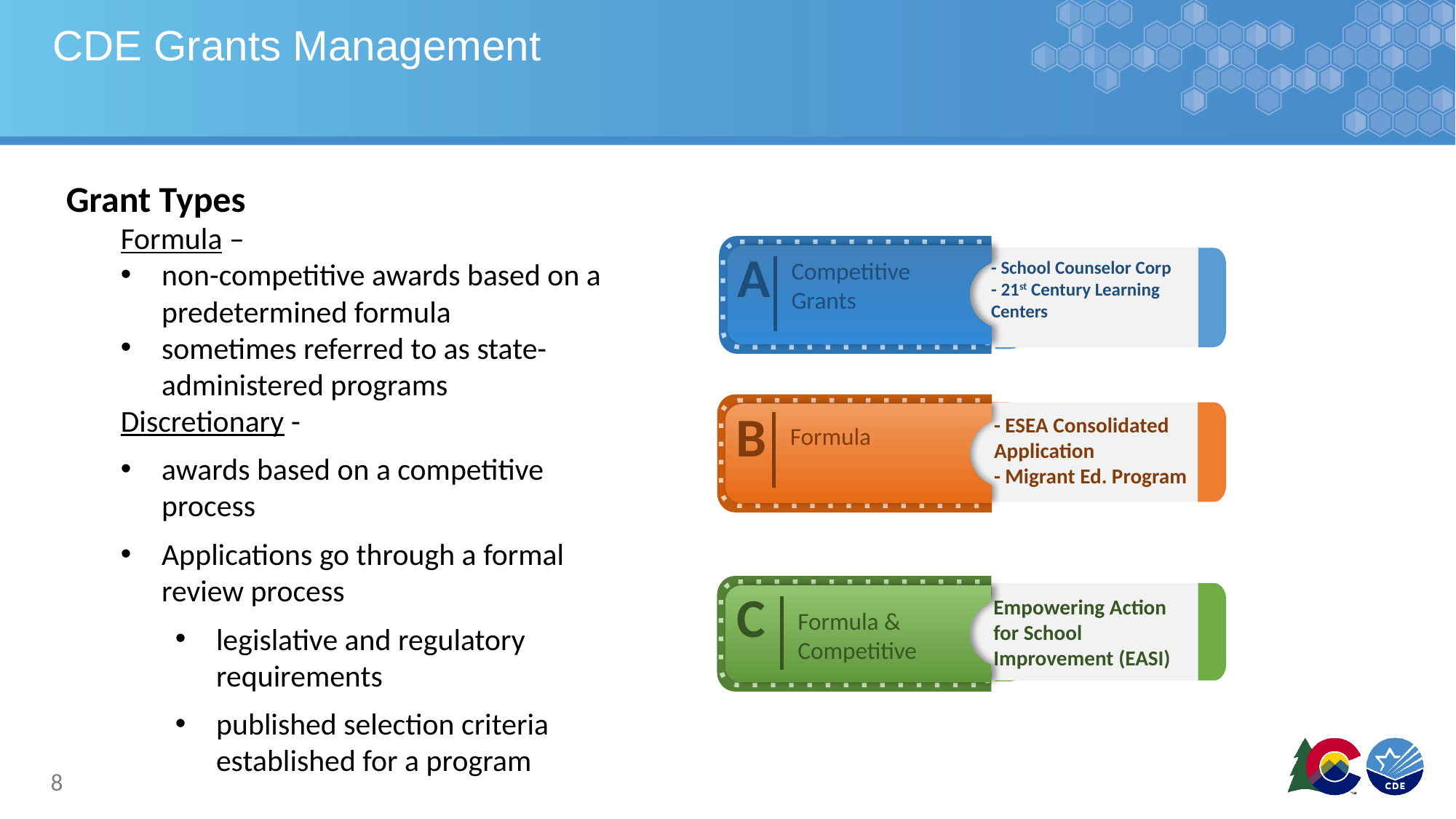

# CDE Grants Management
Grant Types
Formula –
non-competitive awards based on a predetermined formula
sometimes referred to as state-administered programs
Discretionary -
awards based on a competitive process
Applications go through a formal review process
legislative and regulatory requirements
published selection criteria established for a program

A
Competitive Grants

- School Counselor Corp
- 21st Century Learning Centers

B
Formula

- ESEA Consolidated Application
- Migrant Ed. Program

C
Formula &
Competitive

Empowering Action for School Improvement (EASI)

8